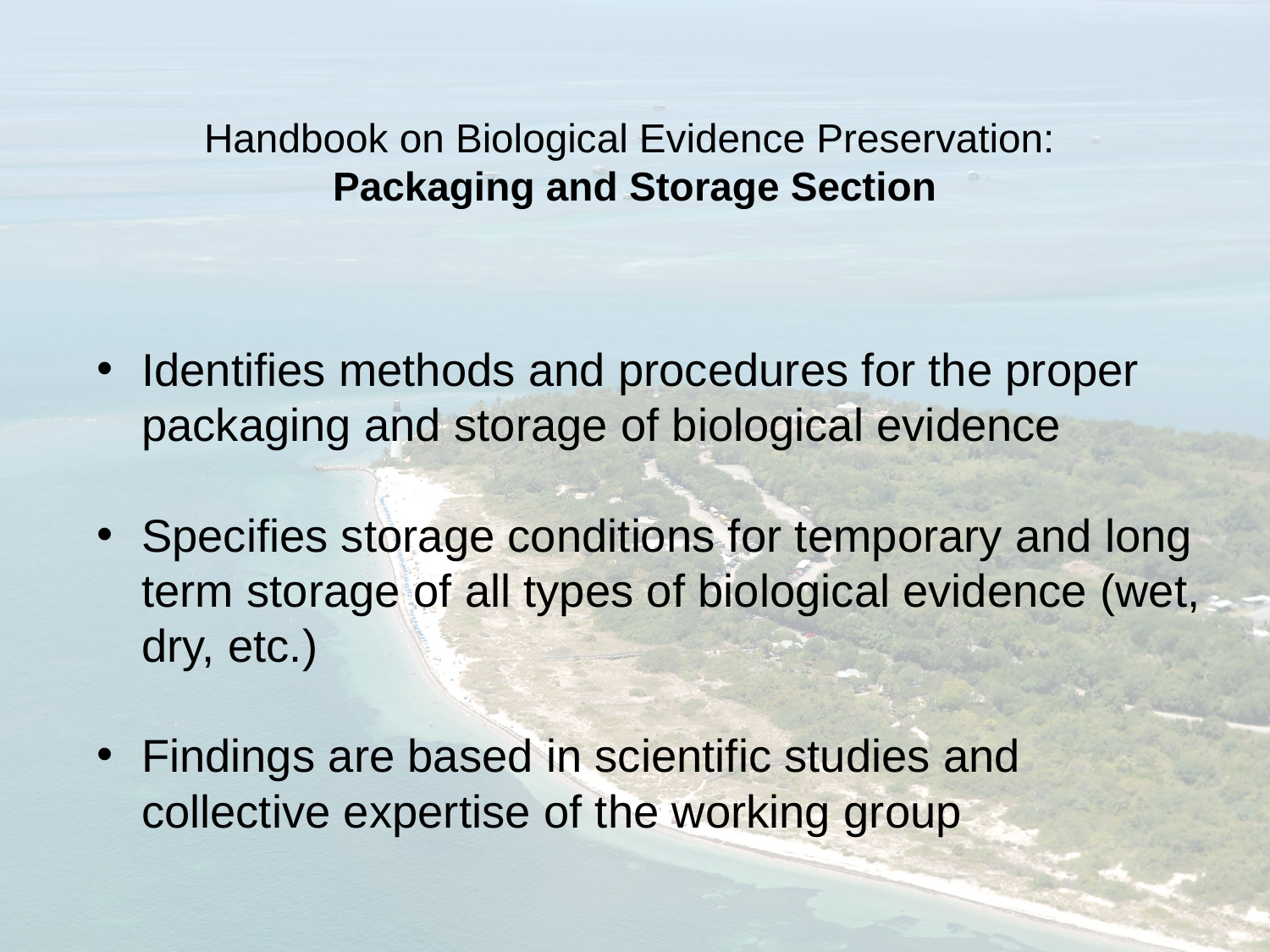

# Handbook on Biological Evidence Preservation: Packaging and Storage Section

Identifies methods and procedures for the proper packaging and storage of biological evidence

Specifies storage conditions for temporary and long term storage of all types of biological evidence (wet, dry, etc.)

Findings are based in scientific studies and collective expertise of the working group